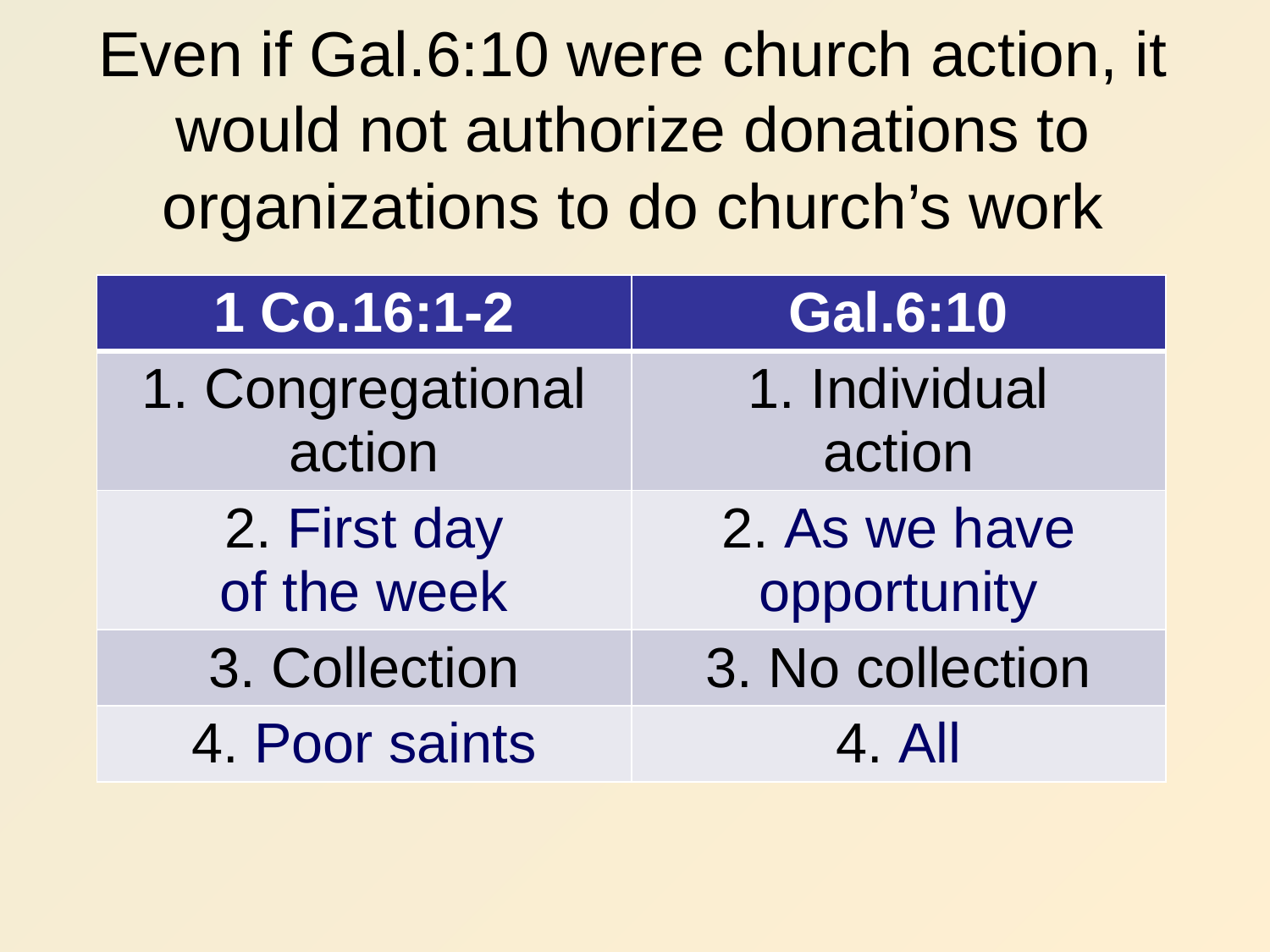

# Even if Gal.6:10 were church action, it would not authorize donations to organizations to do church’s work
| 1 Co.16:1-2 | Gal.6:10 |
| --- | --- |
| 1. Congregational action | 1. Individual action |
| 2. First day of the week | 2. As we have opportunity |
| 3. Collection | 3. No collection |
| 4. Poor saints | 4. All |